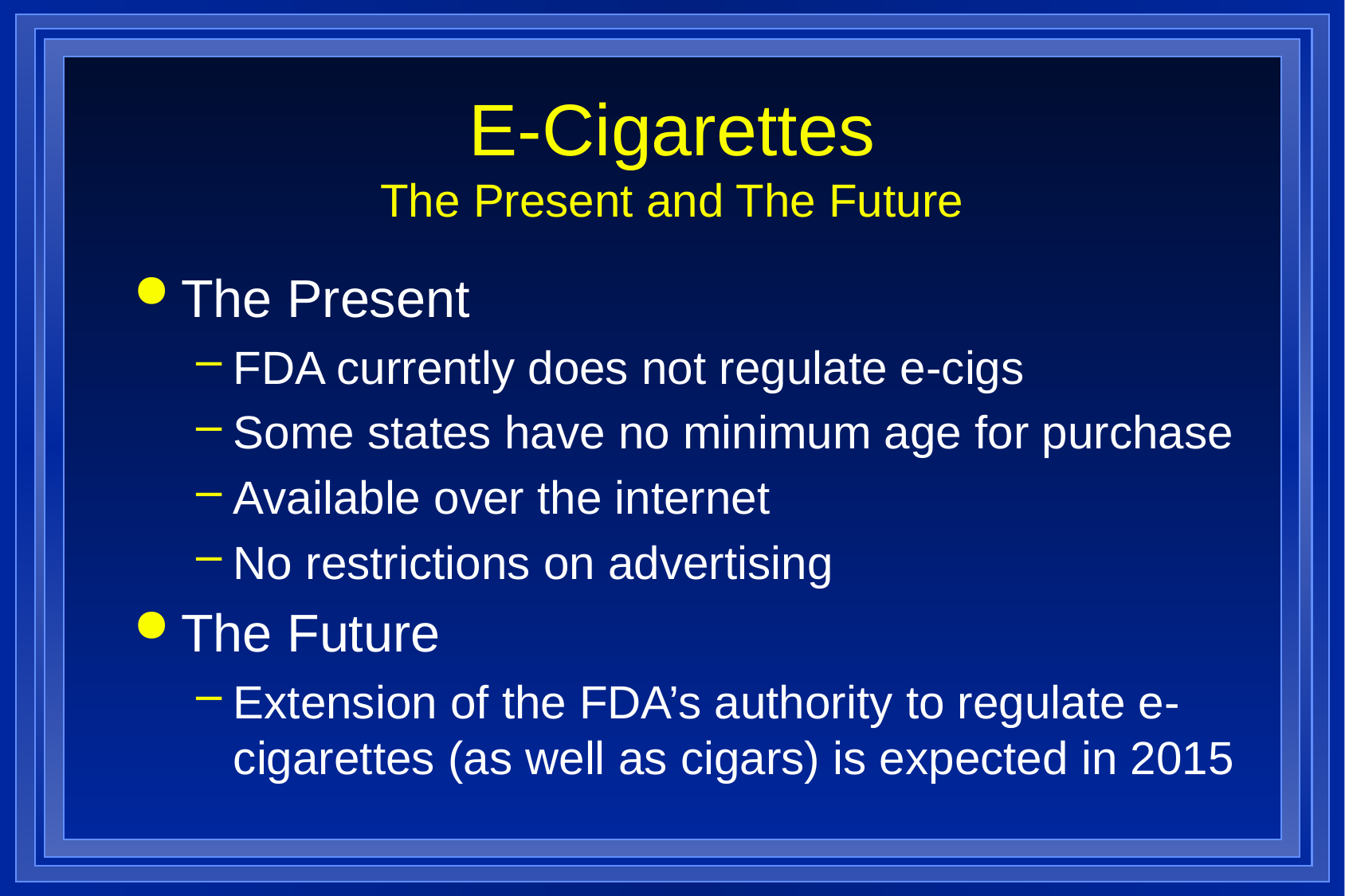

# E-Cigarettes The Present and The Future
The Present
FDA currently does not regulate e-cigs
Some states have no minimum age for purchase
Available over the internet
No restrictions on advertising
The Future
Extension of the FDA’s authority to regulate e-cigarettes (as well as cigars) is expected in 2015